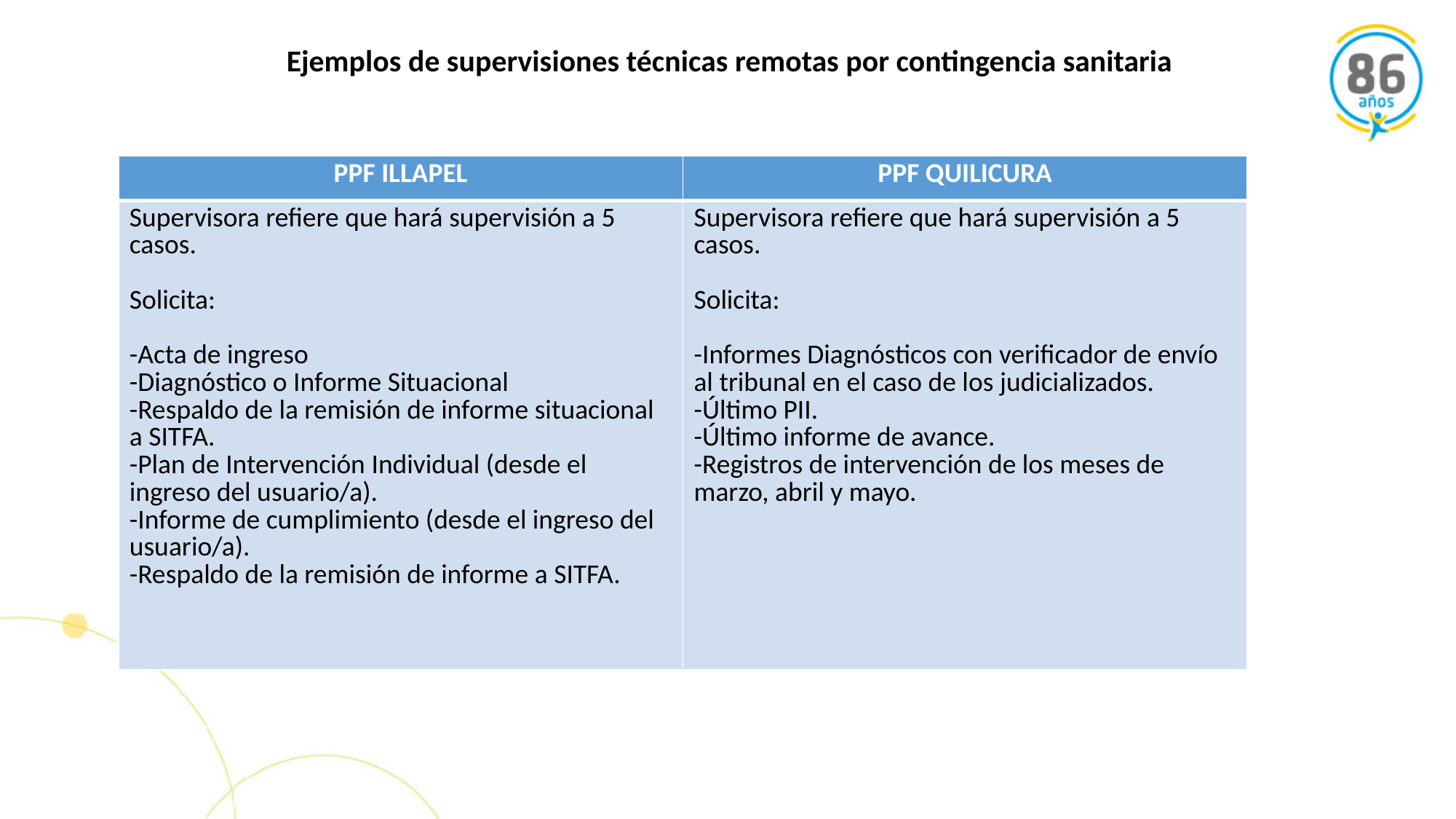

Ejemplos de supervisiones técnicas remotas por contingencia sanitaria
| PPF ILLAPEL | PPF QUILICURA |
| --- | --- |
| Supervisora refiere que hará supervisión a 5 casos. Solicita: -Acta de ingreso -Diagnóstico o Informe Situacional -Respaldo de la remisión de informe situacional a SITFA. -Plan de Intervención Individual (desde el ingreso del usuario/a). -Informe de cumplimiento (desde el ingreso del usuario/a). -Respaldo de la remisión de informe a SITFA. | Supervisora refiere que hará supervisión a 5 casos. Solicita: -Informes Diagnósticos con verificador de envío al tribunal en el caso de los judicializados. -Último PII. -Último informe de avance. -Registros de intervención de los meses de marzo, abril y mayo. |